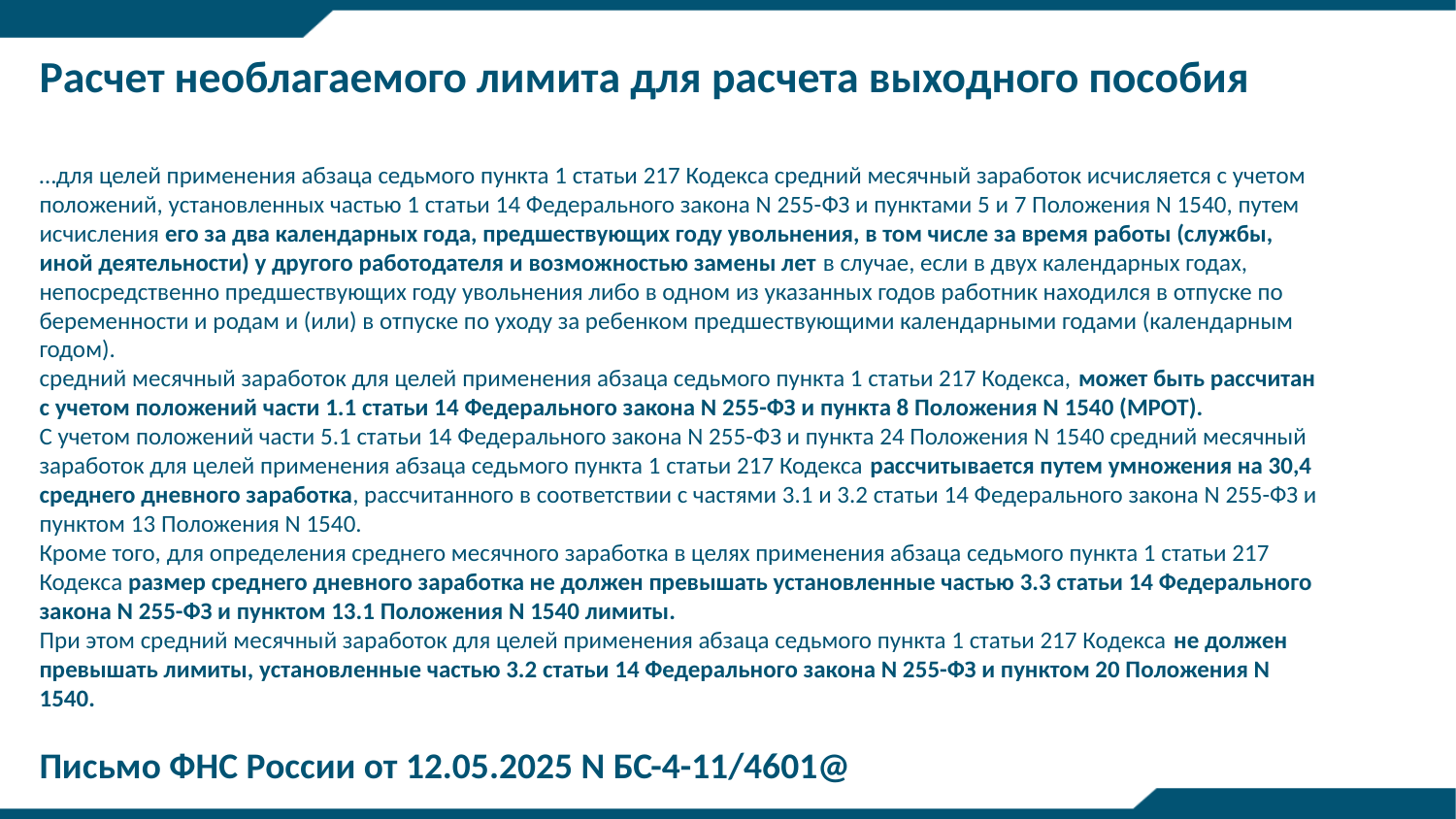

Расчет необлагаемого лимита для расчета выходного пособия

…для целей применения абзаца седьмого пункта 1 статьи 217 Кодекса средний месячный заработок исчисляется с учетом положений, установленных частью 1 статьи 14 Федерального закона N 255-ФЗ и пунктами 5 и 7 Положения N 1540, путем исчисления его за два календарных года, предшествующих году увольнения, в том числе за время работы (службы, иной деятельности) у другого работодателя и возможностью замены лет в случае, если в двух календарных годах, непосредственно предшествующих году увольнения либо в одном из указанных годов работник находился в отпуске по беременности и родам и (или) в отпуске по уходу за ребенком предшествующими календарными годами (календарным годом).
средний месячный заработок для целей применения абзаца седьмого пункта 1 статьи 217 Кодекса, может быть рассчитан с учетом положений части 1.1 статьи 14 Федерального закона N 255-ФЗ и пункта 8 Положения N 1540 (МРОТ).
С учетом положений части 5.1 статьи 14 Федерального закона N 255-ФЗ и пункта 24 Положения N 1540 средний месячный заработок для целей применения абзаца седьмого пункта 1 статьи 217 Кодекса рассчитывается путем умножения на 30,4 среднего дневного заработка, рассчитанного в соответствии с частями 3.1 и 3.2 статьи 14 Федерального закона N 255-ФЗ и пунктом 13 Положения N 1540.
Кроме того, для определения среднего месячного заработка в целях применения абзаца седьмого пункта 1 статьи 217 Кодекса размер среднего дневного заработка не должен превышать установленные частью 3.3 статьи 14 Федерального закона N 255-ФЗ и пунктом 13.1 Положения N 1540 лимиты.
При этом средний месячный заработок для целей применения абзаца седьмого пункта 1 статьи 217 Кодекса не должен превышать лимиты, установленные частью 3.2 статьи 14 Федерального закона N 255-ФЗ и пунктом 20 Положения N 1540.

Письмо ФНС России от 12.05.2025 N БС-4-11/4601@